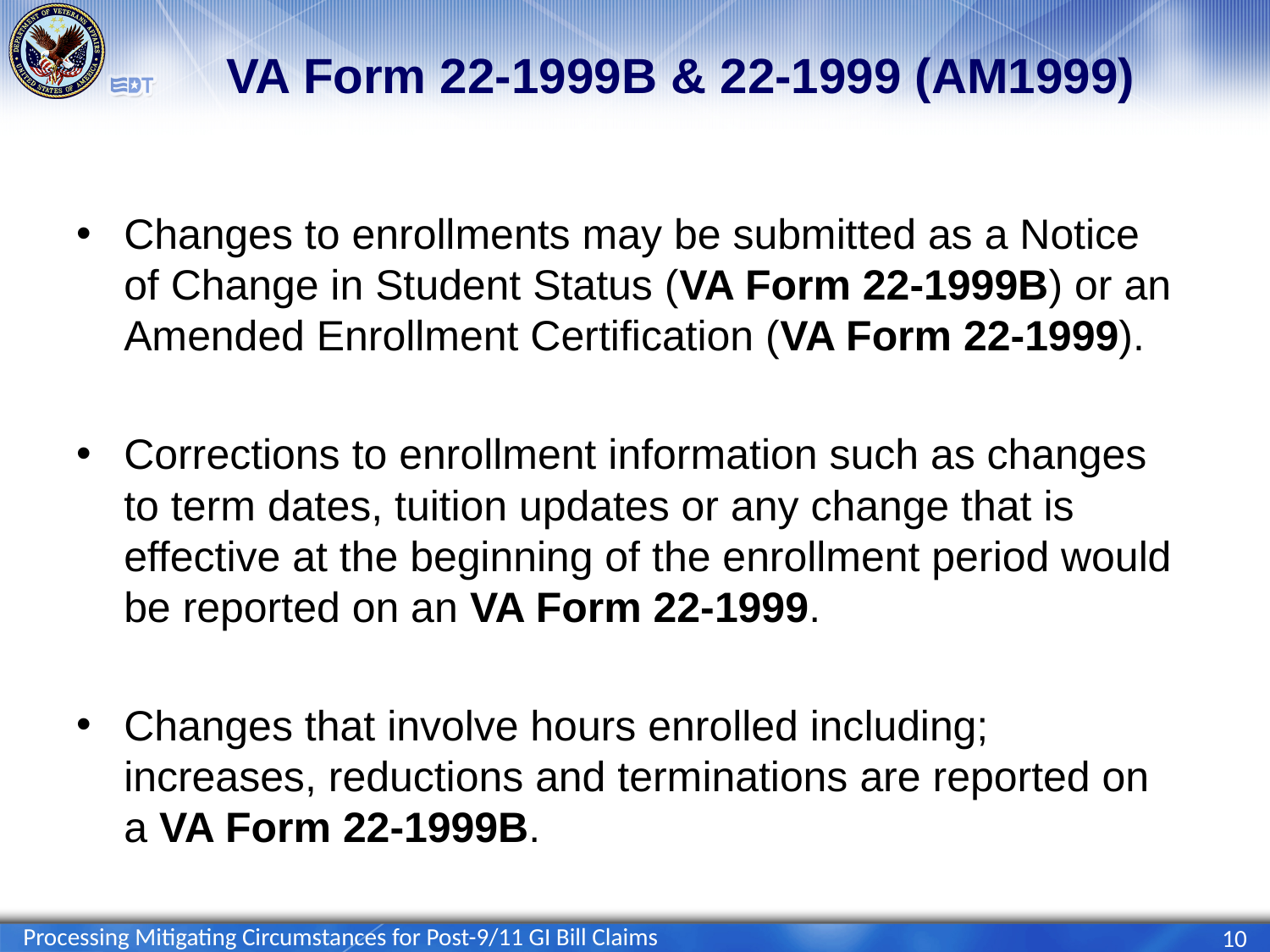

# VA Form 22-1999B & 22-1999 (AM1999)
Changes to enrollments may be submitted as a Notice of Change in Student Status (VA Form 22-1999B) or an Amended Enrollment Certification (VA Form 22-1999).

Corrections to enrollment information such as changes to term dates, tuition updates or any change that is effective at the beginning of the enrollment period would be reported on an VA Form 22-1999.

Changes that involve hours enrolled including; increases, reductions and terminations are reported on a VA Form 22-1999B.
Processing Mitigating Circumstances for Post-9/11 GI Bill Claims

10